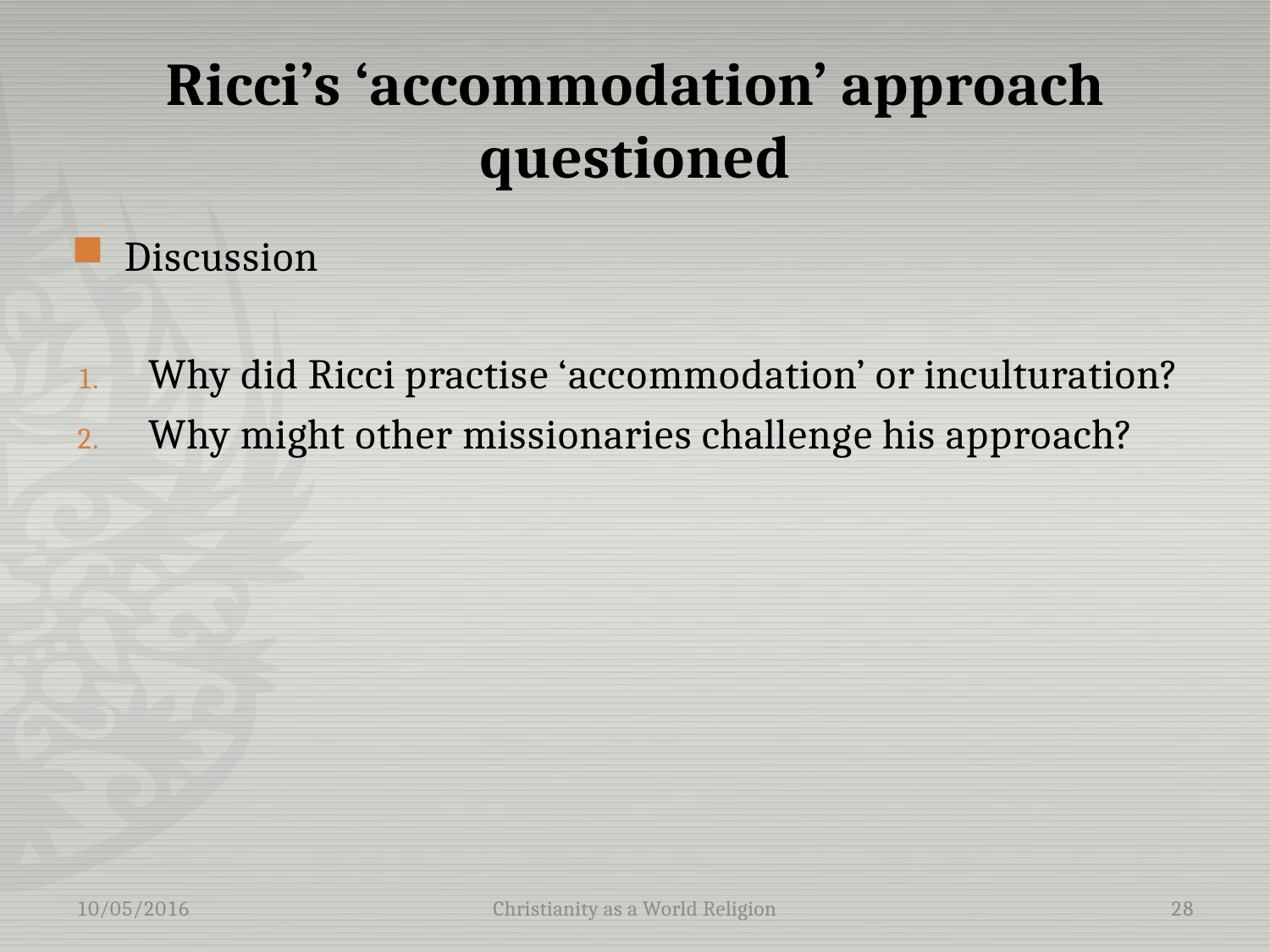

# Ricci’s ‘accommodation’ approach questioned
Discussion

Why did Ricci practise ‘accommodation’ or inculturation?
Why might other missionaries challenge his approach?

10/05/2016
Christianity as a World Religion
28